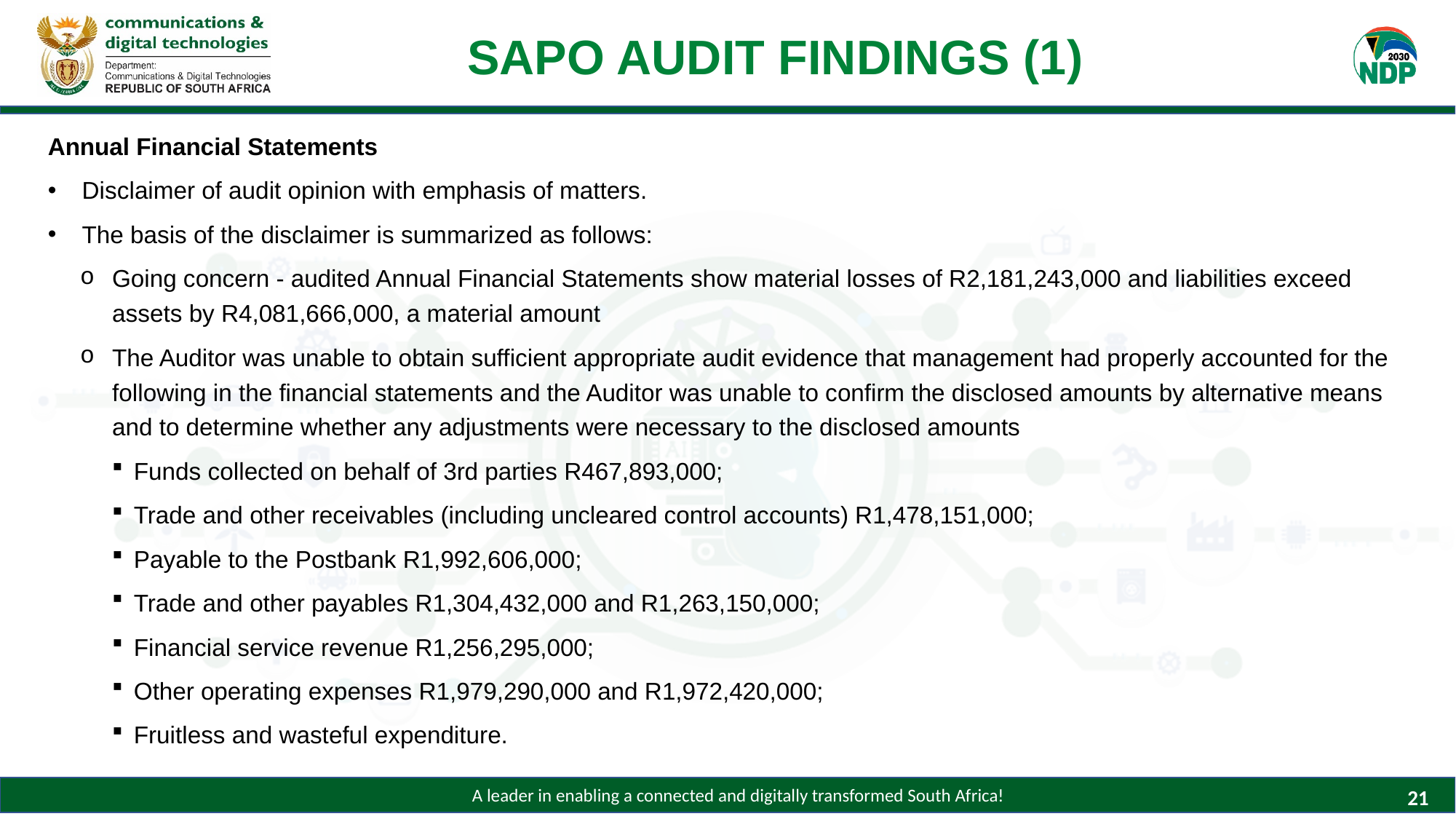

# SAPO AUDIT FINDINGS (1)
Annual Financial Statements
Disclaimer of audit opinion with emphasis of matters.
The basis of the disclaimer is summarized as follows:
Going concern - audited Annual Financial Statements show material losses of R2,181,243,000 and liabilities exceed assets by R4,081,666,000, a material amount
The Auditor was unable to obtain sufficient appropriate audit evidence that management had properly accounted for the following in the financial statements and the Auditor was unable to confirm the disclosed amounts by alternative means and to determine whether any adjustments were necessary to the disclosed amounts
Funds collected on behalf of 3rd parties R467,893,000;
Trade and other receivables (including uncleared control accounts) R1,478,151,000;
Payable to the Postbank R1,992,606,000;
Trade and other payables R1,304,432,000 and R1,263,150,000;
Financial service revenue R1,256,295,000;
Other operating expenses R1,979,290,000 and R1,972,420,000;
Fruitless and wasteful expenditure.